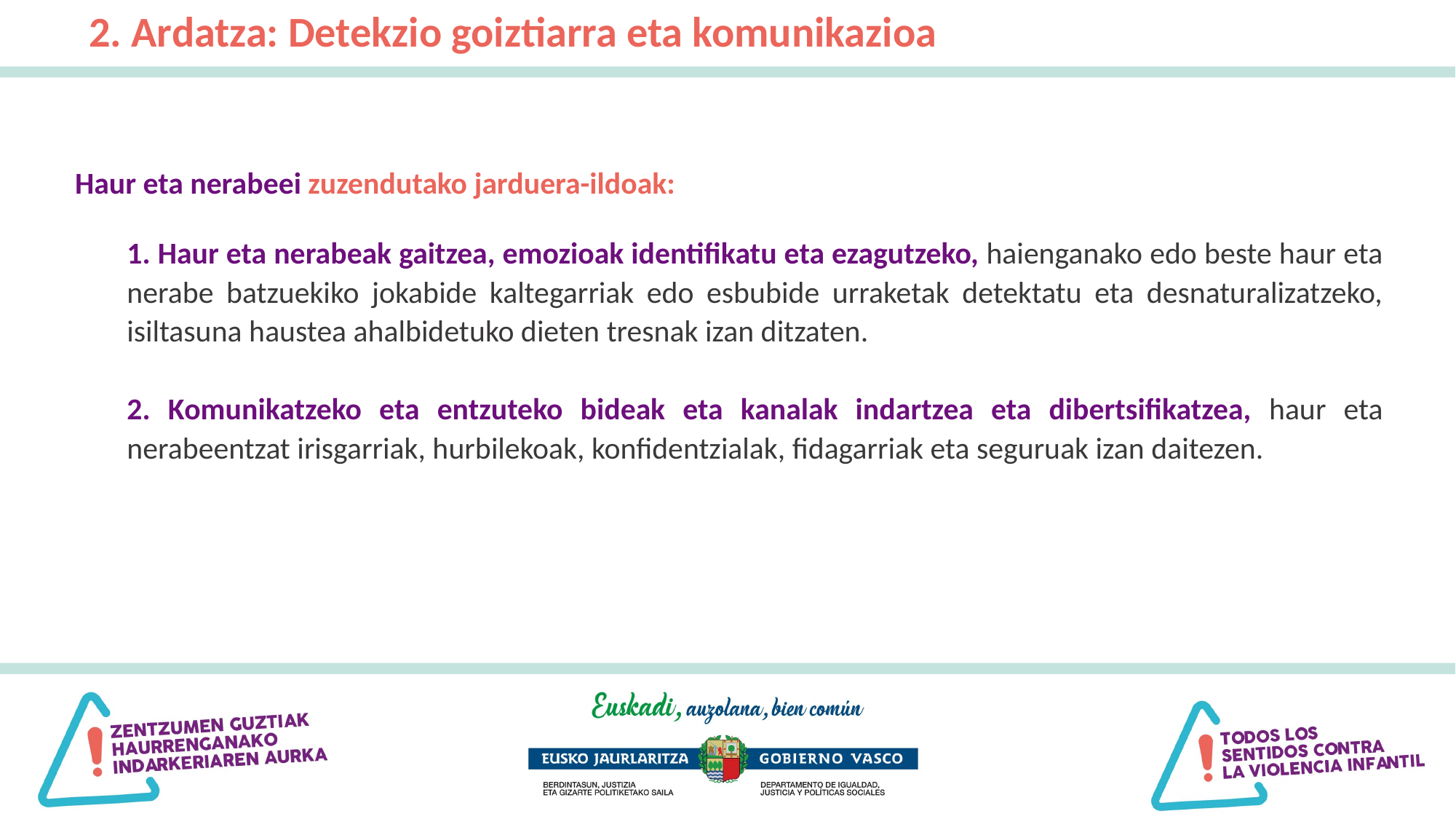

2. Ardatza: Detekzio goiztiarra eta komunikazioa
Haur eta nerabeei zuzendutako jarduera-ildoak:
1. Haur eta nerabeak gaitzea, emozioak identifikatu eta ezagutzeko, haienganako edo beste haur eta nerabe batzuekiko jokabide kaltegarriak edo esbubide urraketak detektatu eta desnaturalizatzeko, isiltasuna haustea ahalbidetuko dieten tresnak izan ditzaten.

2. Komunikatzeko eta entzuteko bideak eta kanalak indartzea eta dibertsifikatzea, haur eta nerabeentzat irisgarriak, hurbilekoak, konfidentzialak, fidagarriak eta seguruak izan daitezen.